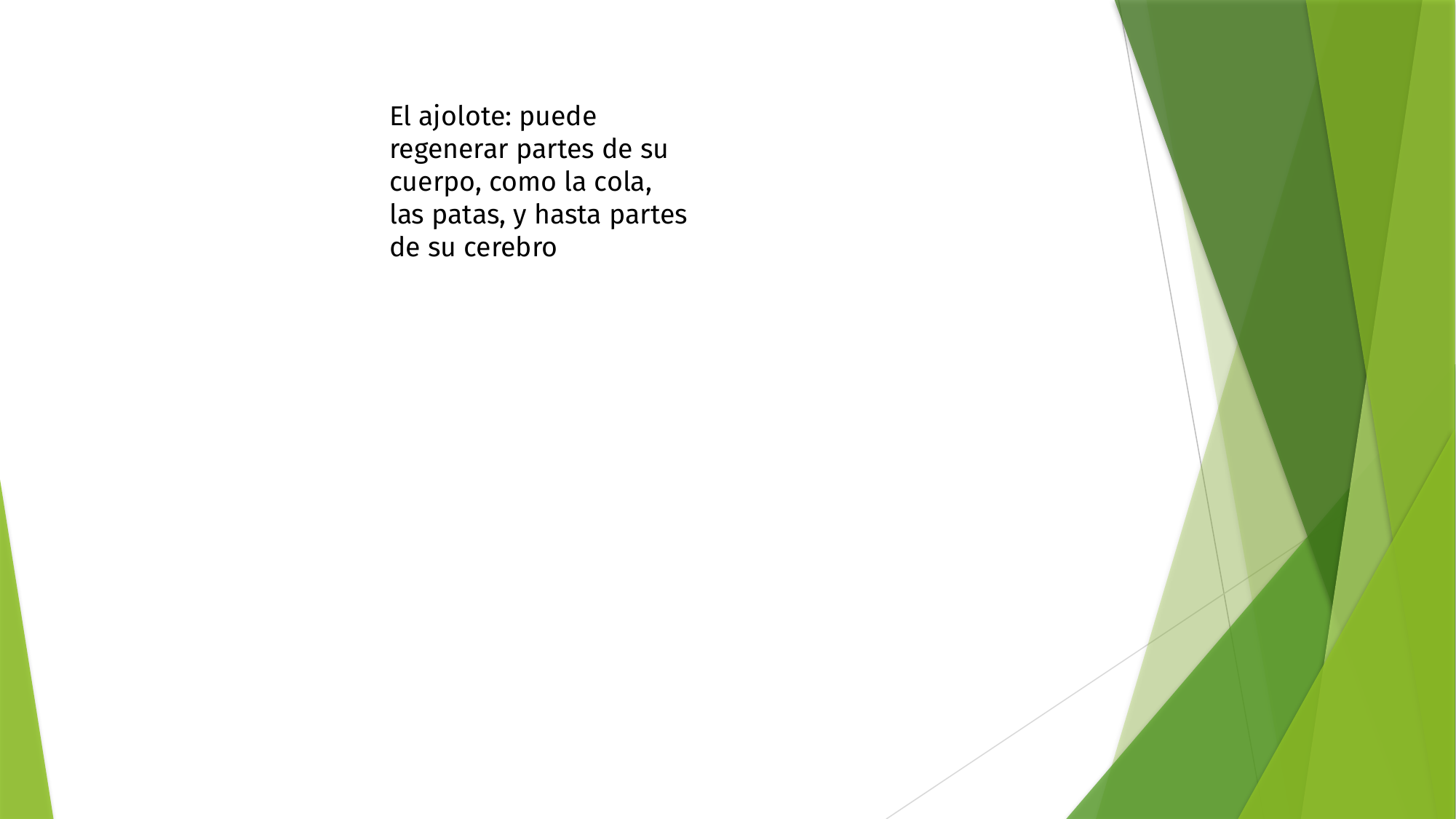

El ajolote: puede regenerar partes de su cuerpo, como la cola, las patas, y hasta partes de su cerebro